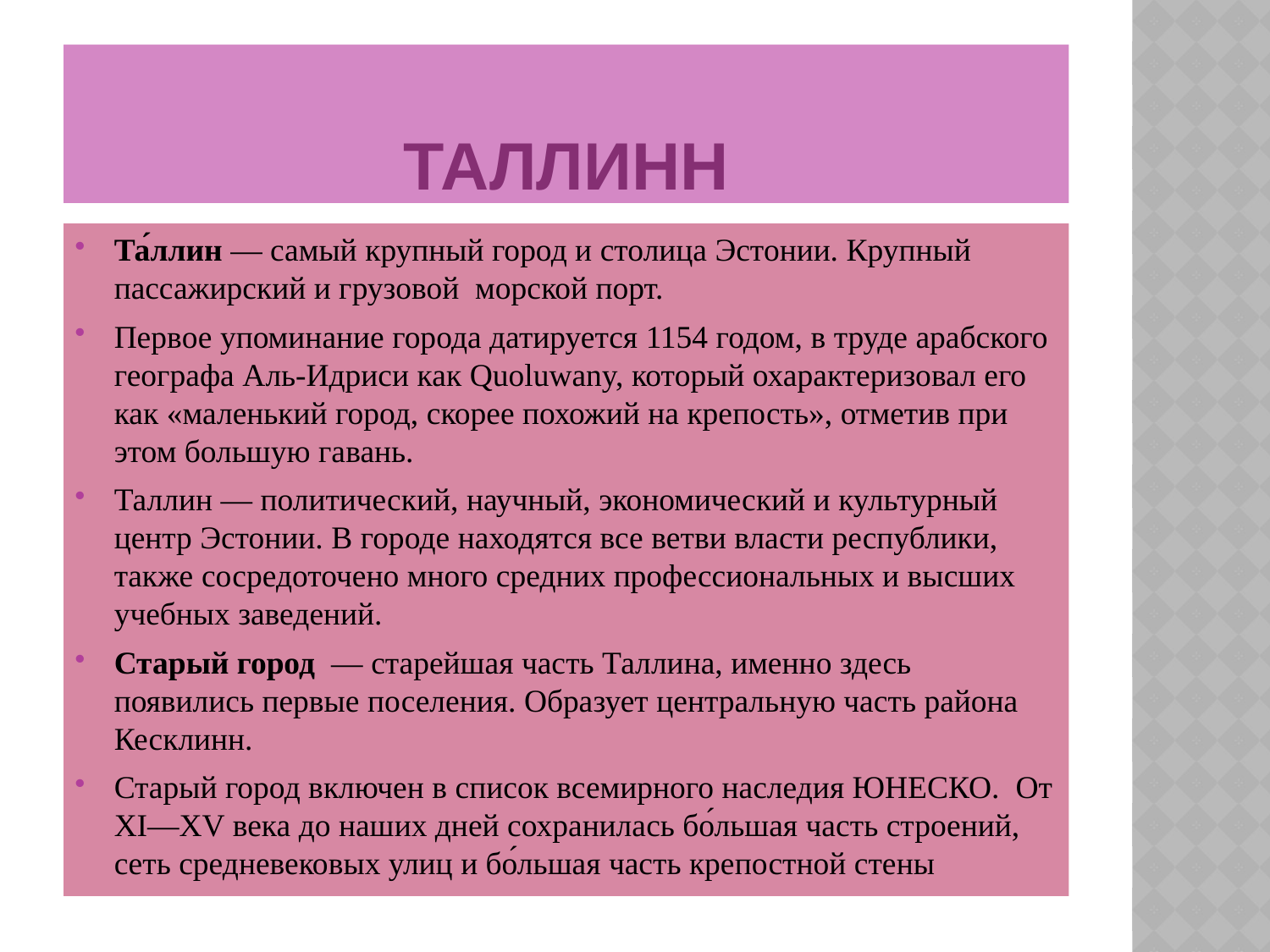

# тАЛЛИНН
Та́ллин — самый крупный город и столица Эстонии. Крупный пассажирский и грузовой  морской порт.
Первое упоминание города датируется 1154 годом, в труде арабского географа Аль-Идриси как Quoluwany, который охарактеризовал его как «маленький город, скорее похожий на крепость», отметив при этом большую гавань.
Таллин — политический, научный, экономический и культурный центр Эстонии. В городе находятся все ветви власти республики, также сосредоточено много средних профессиональных и высших учебных заведений.
Старый город  — старейшая часть Таллина, именно здесь появились первые поселения. Образует центральную часть района Кесклинн.
Старый город включен в список всемирного наследия ЮНЕСКО.  От XI—XV века до наших дней сохранилась бо́льшая часть строений, сеть средневековых улиц и бо́льшая часть крепостной стены